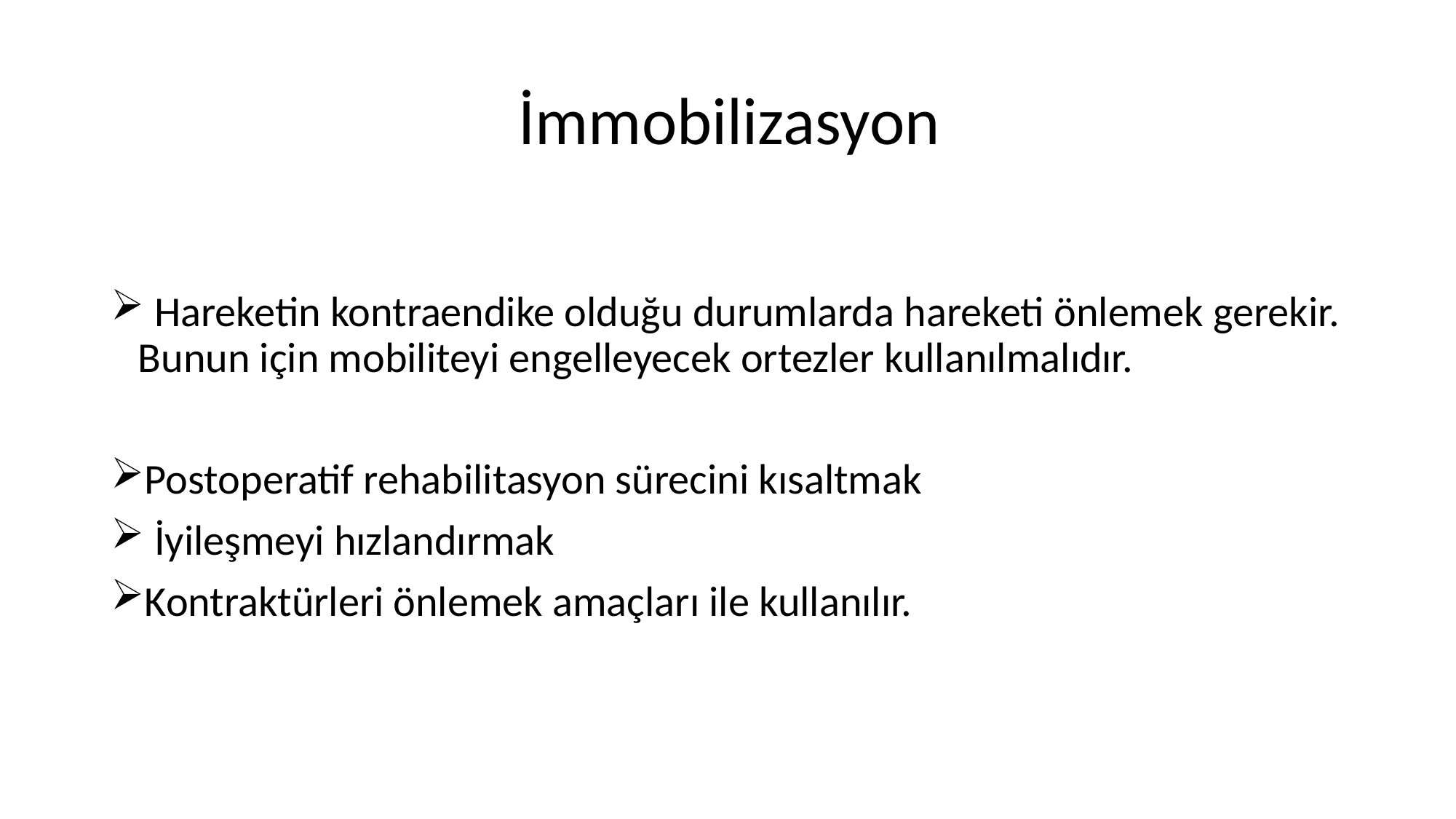

# İmmobilizasyon

 Hareketin kontraendike olduğu durumlarda hareketi önlemek gerekir. Bunun için mobiliteyi engelleyecek ortezler kullanılmalıdır.

Postoperatif rehabilitasyon sürecini kısaltmak
 İyileşmeyi hızlandırmak
Kontraktürleri önlemek amaçları ile kullanılır.